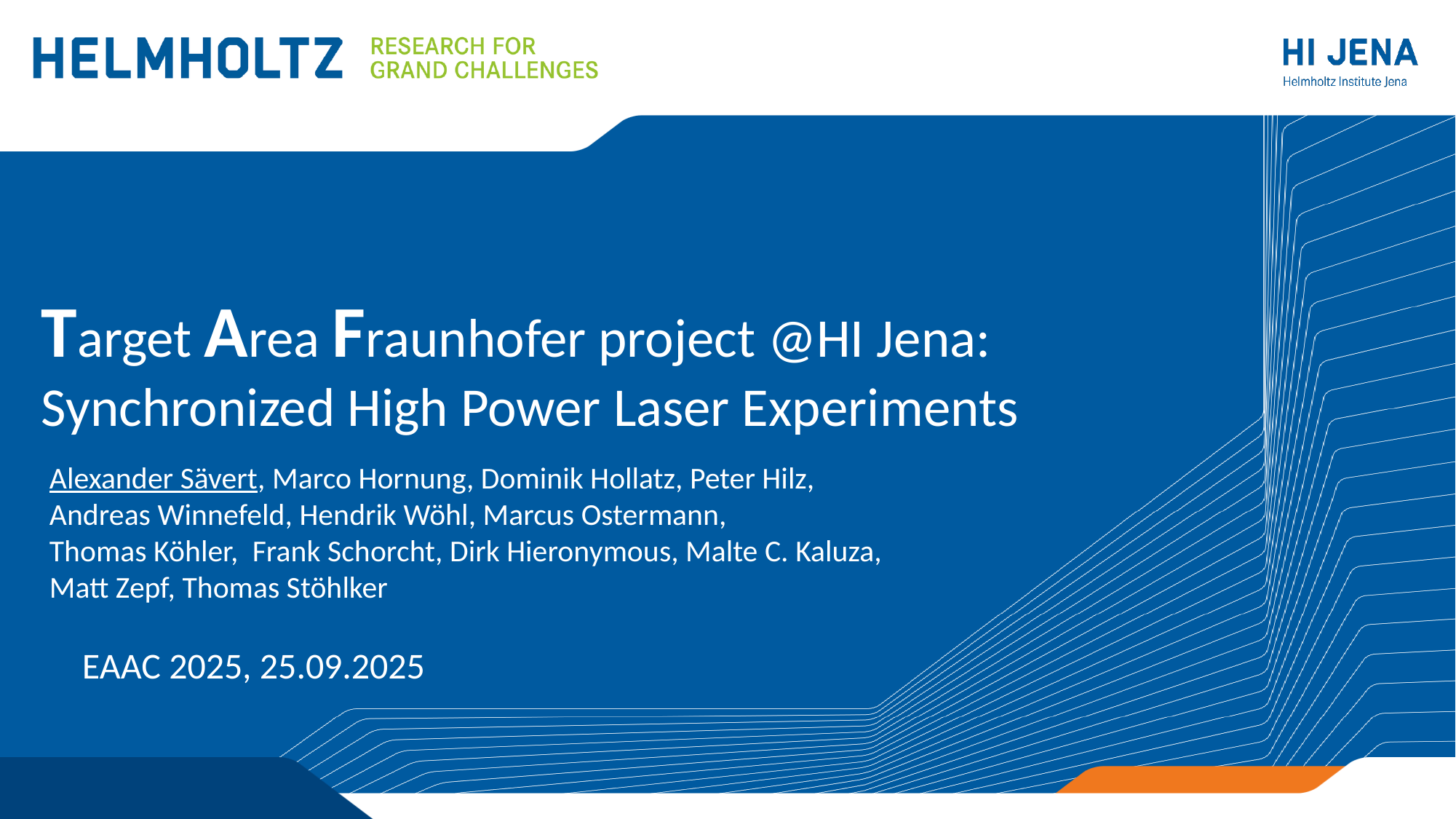

# Target Area Fraunhofer project @HI Jena: Synchronized High Power Laser Experiments
Alexander Sävert, Marco Hornung, Dominik Hollatz, Peter Hilz, Andreas Winnefeld, Hendrik Wöhl, Marcus Ostermann,
Thomas Köhler,  Frank Schorcht, Dirk Hieronymous, Malte C. Kaluza, Matt Zepf, Thomas Stöhlker
EAAC 2025, 25.09.2025